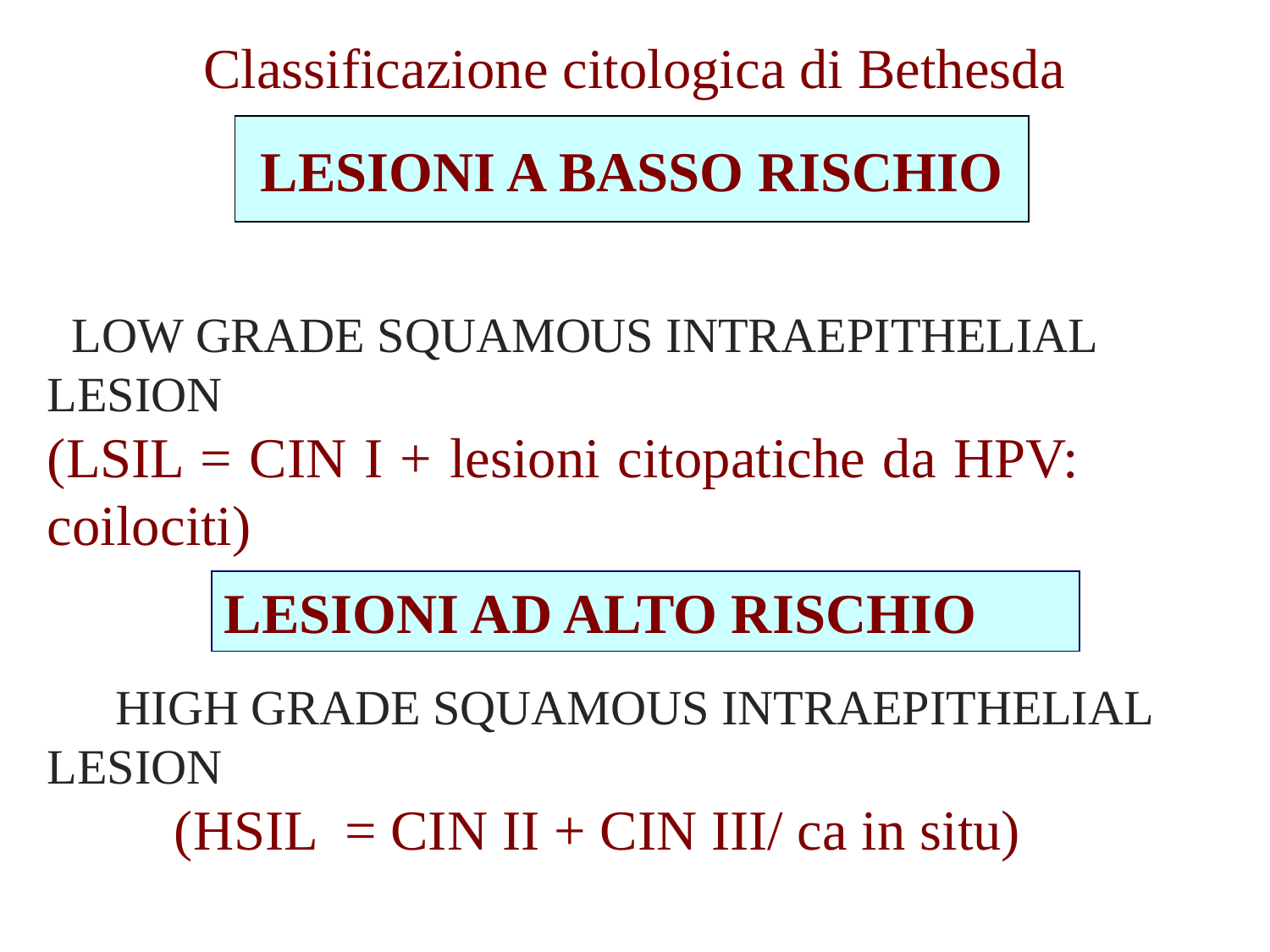

Classificazione citologica di Bethesda

  LOW GRADE SQUAMOUS INTRAEPITHELIAL LESION
(LSIL = CIN I + lesioni citopatiche da HPV:  	coilociti)

HIGH GRADE SQUAMOUS INTRAEPITHELIAL
LESION
	(HSIL  = CIN II + CIN III/ ca in situ)
LESIONI A BASSO RISCHIO
LESIONI AD ALTO RISCHIO